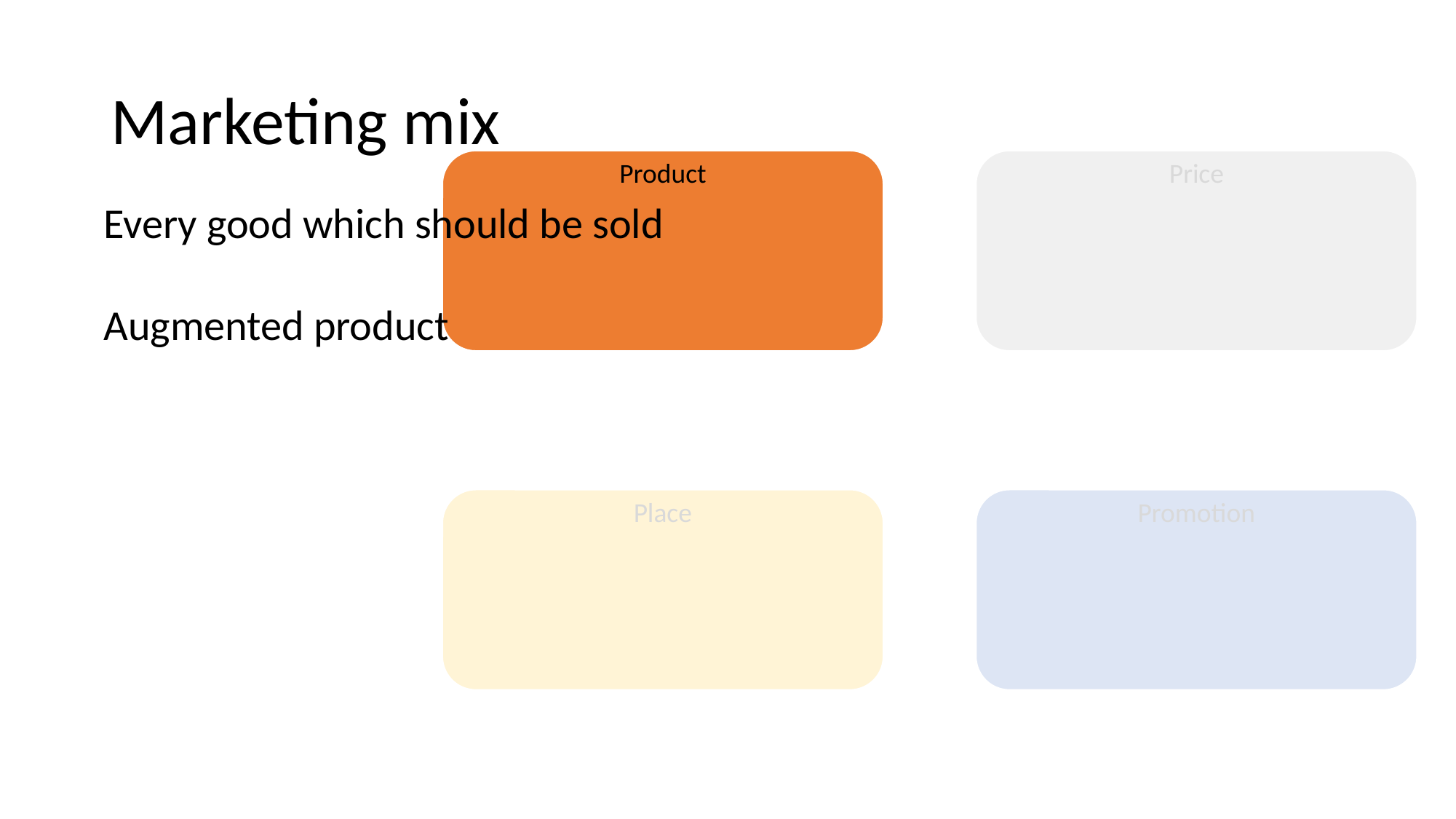

# Marketing mix
Product
Promotion
Place
Price
Every good which should be sold

Augmented product